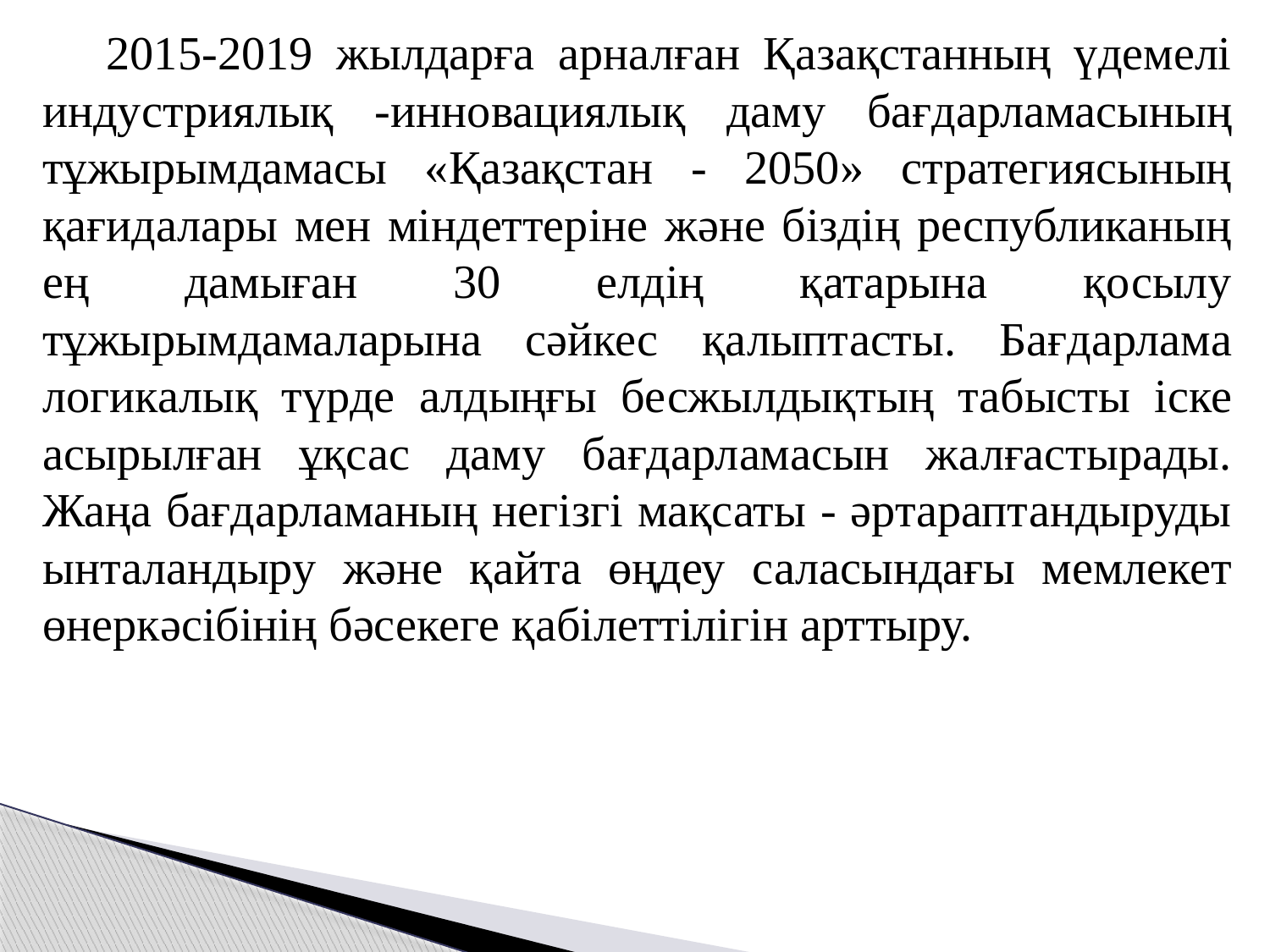

2015-2019 жылдарға арналған Қазақстанның үдемелі индустриялық -инновациялық даму бағдарламасының тұжырымдамасы «Қазақстан - 2050» стратегиясының қағидалары мен міндеттеріне және біздің республиканың ең дамыған 30 елдің қатарына қосылу тұжырымдамаларына сәйкес қалыптасты. Бағдарлама логикалық түрде алдыңғы бесжылдықтың табысты іске асырылған ұқсас даму бағдарламасын жалғастырады. Жаңа бағдарламаның негізгі мақсаты - әртараптандыруды ынталандыру және қайта өңдеу саласындағы мемлекет өнеркәсібінің бәсекеге қабілеттілігін арттыру.